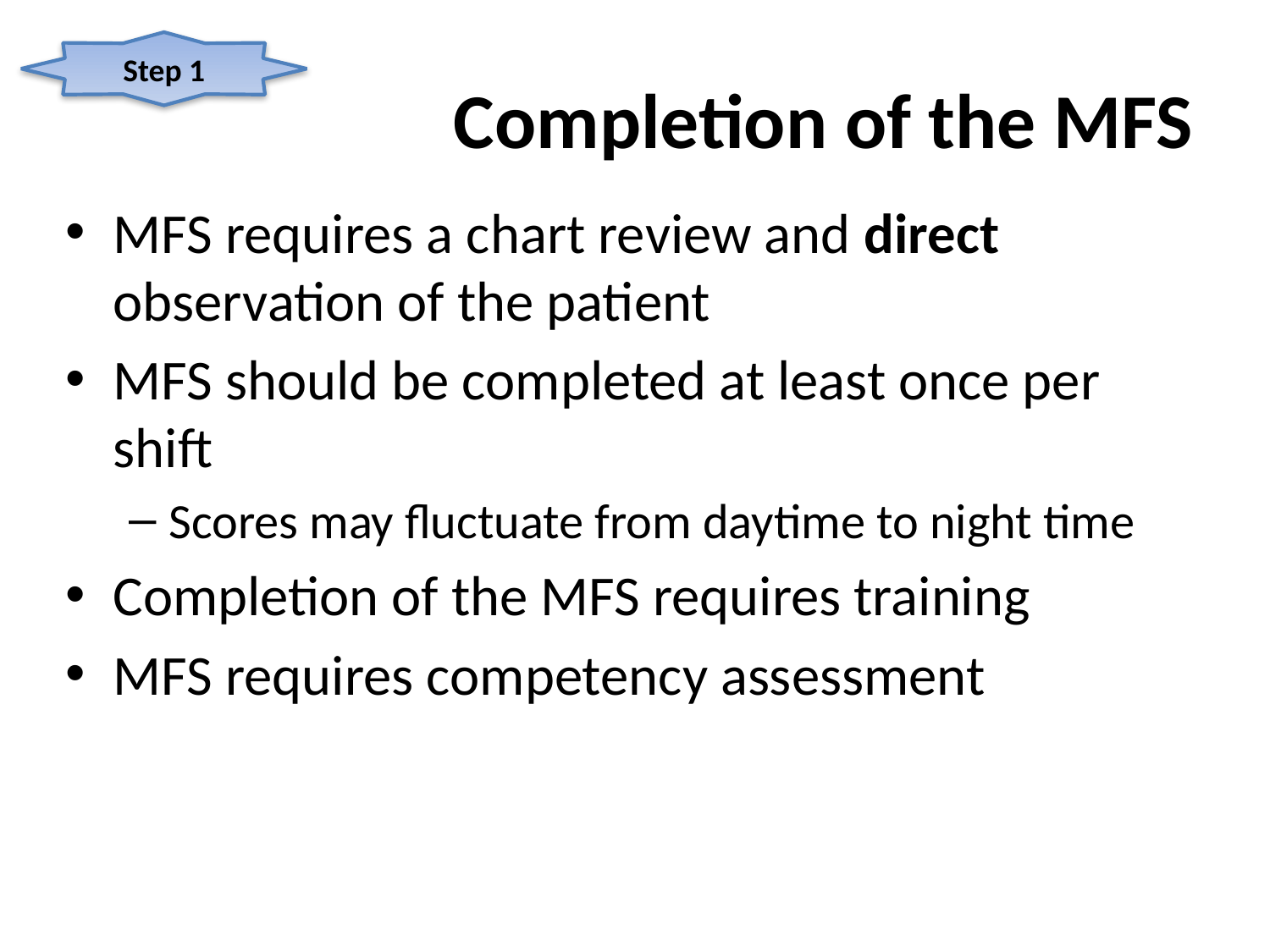

Step 1
# Completion of the MFS
MFS requires a chart review and direct observation of the patient
MFS should be completed at least once per shift
Scores may fluctuate from daytime to night time
Completion of the MFS requires training
MFS requires competency assessment